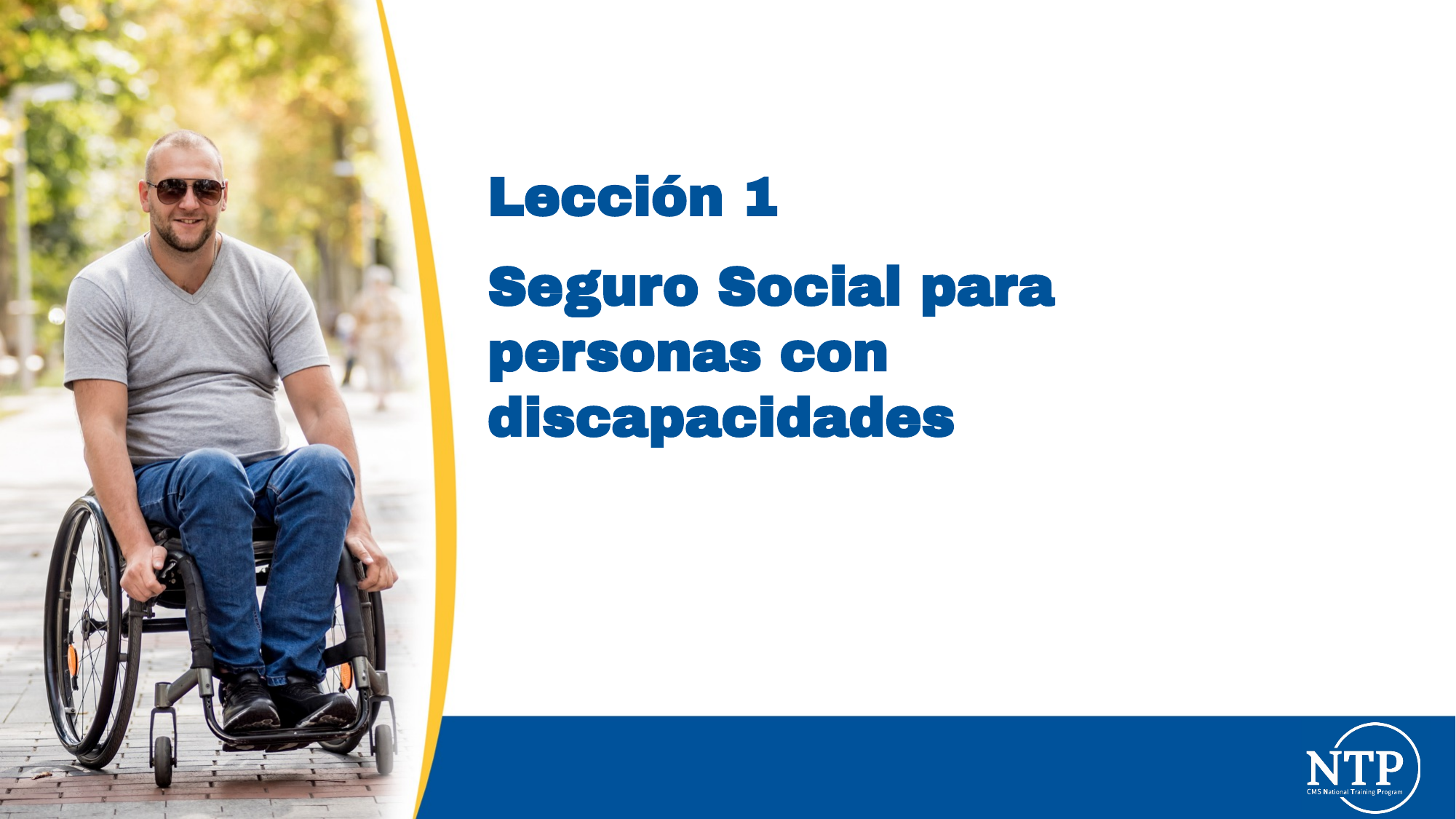

# Lección 1
Seguro Social para personas con discapacidades